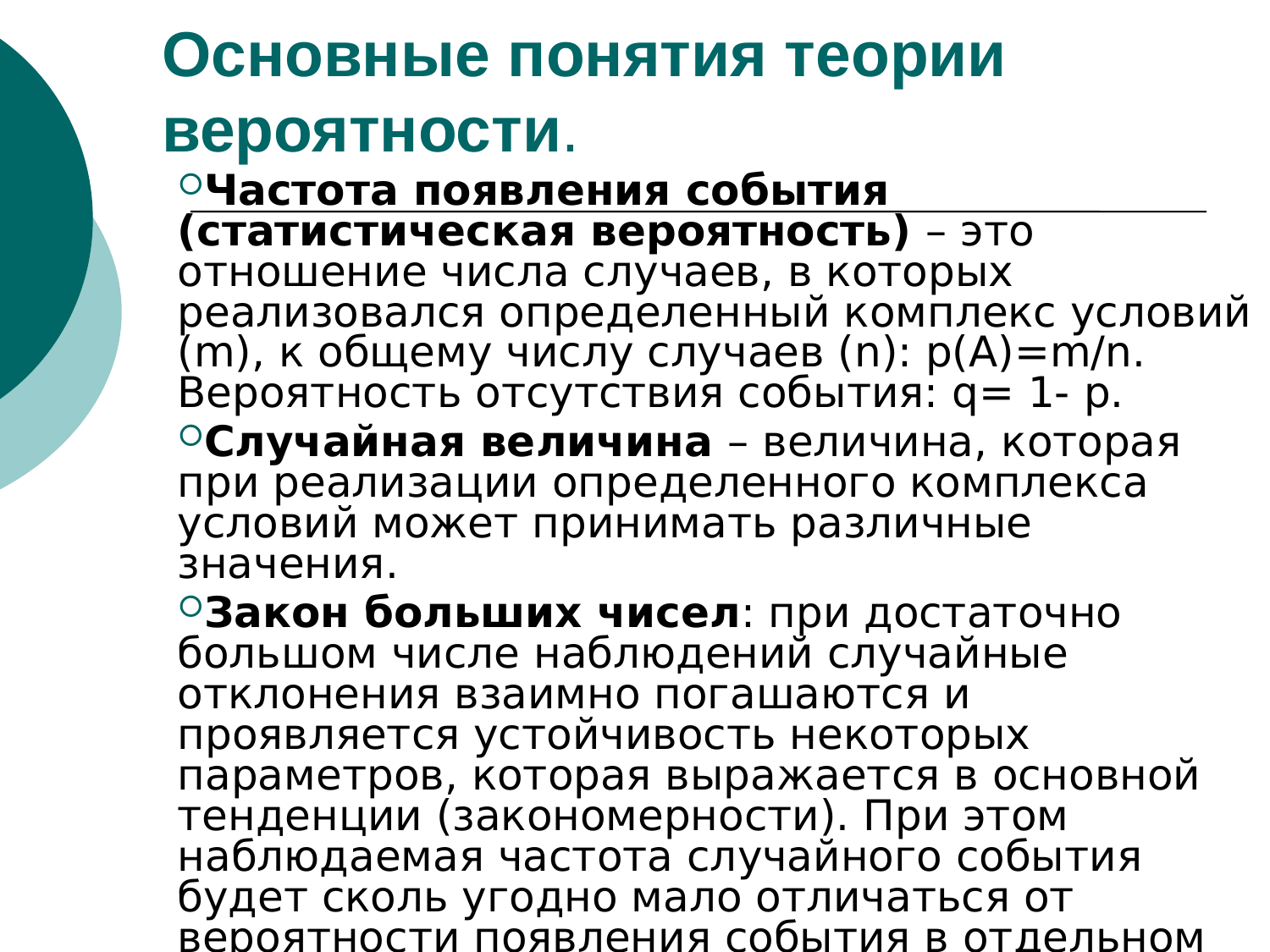

# Основные понятия теории вероятности.
Частота появления события (статистическая вероятность) – это отношение числа случаев, в которых реализовался определенный комплекс условий (m), к общему числу случаев (n): p(A)=m/n. Вероятность отсутствия события: q= 1- p.
Случайная величина – величина, которая при реализации определенного комплекса условий может принимать различные значения.
Закон больших чисел: при достаточно большом числе наблюдений случайные отклонения взаимно погашаются и проявляется устойчивость некоторых параметров, которая выражается в основной тенденции (закономерности). При этом наблюдаемая частота случайного события будет сколь угодно мало отличаться от вероятности появления события в отдельном опыте.